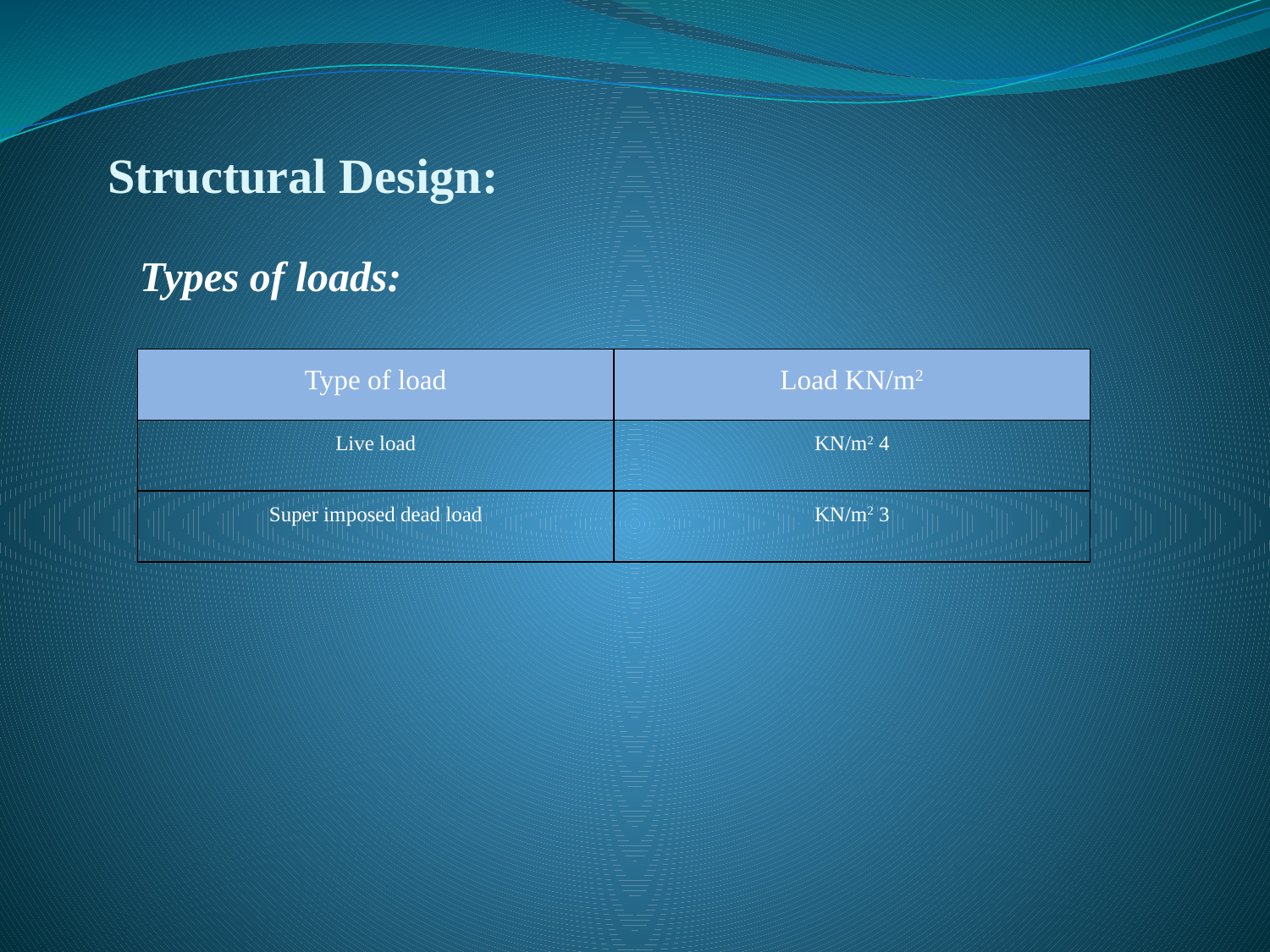

Structural Design:
Types of loads:
| Type of load | Load KN/m2 |
| --- | --- |
| Live load | 4 KN/m2 |
| Super imposed dead load | 3 KN/m2 |